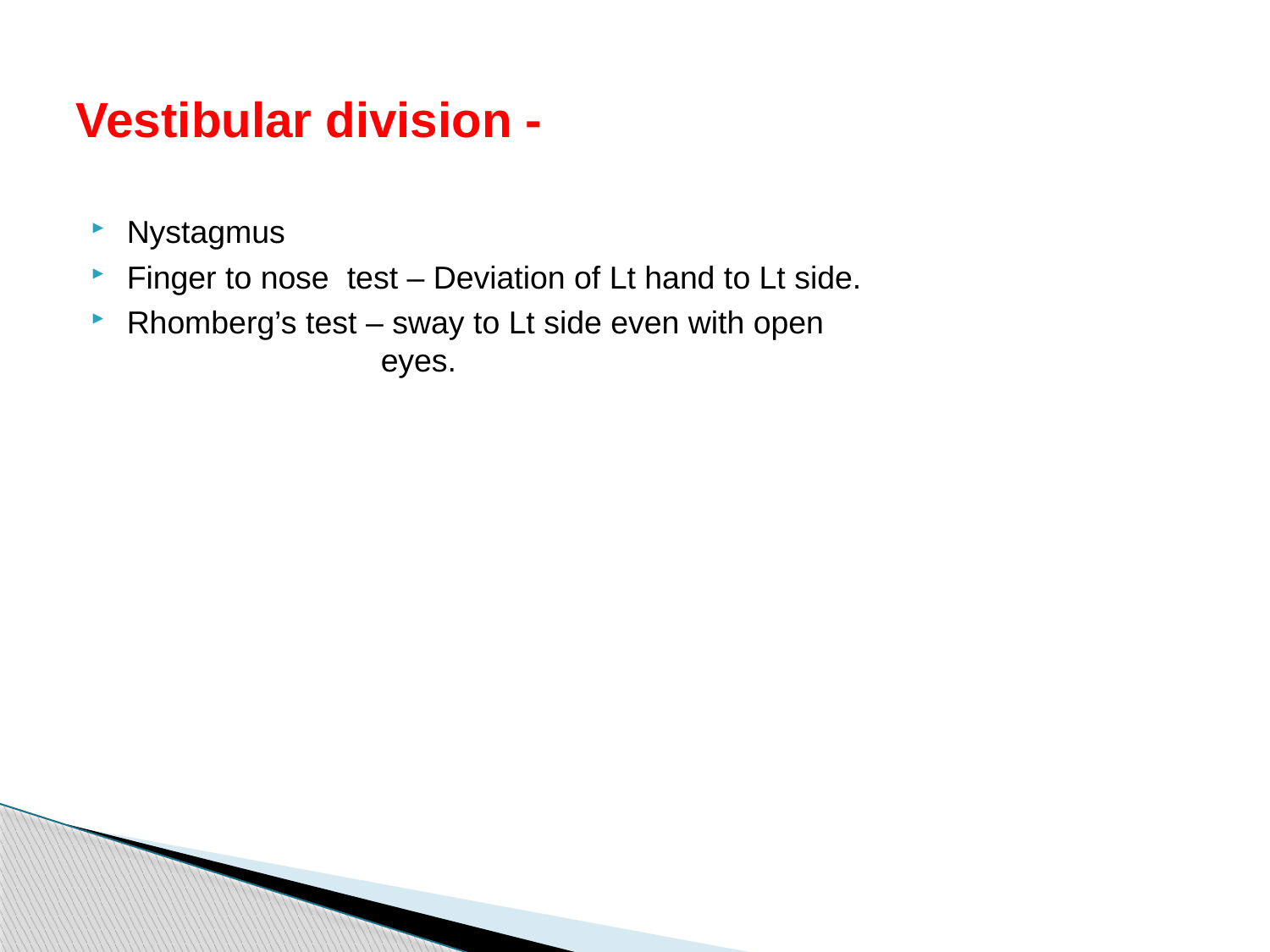

# Vestibular division -
Nystagmus
Finger to nose  test – Deviation of Lt hand to Lt side.
Rhomberg’s test – sway to Lt side even with open   					eyes.